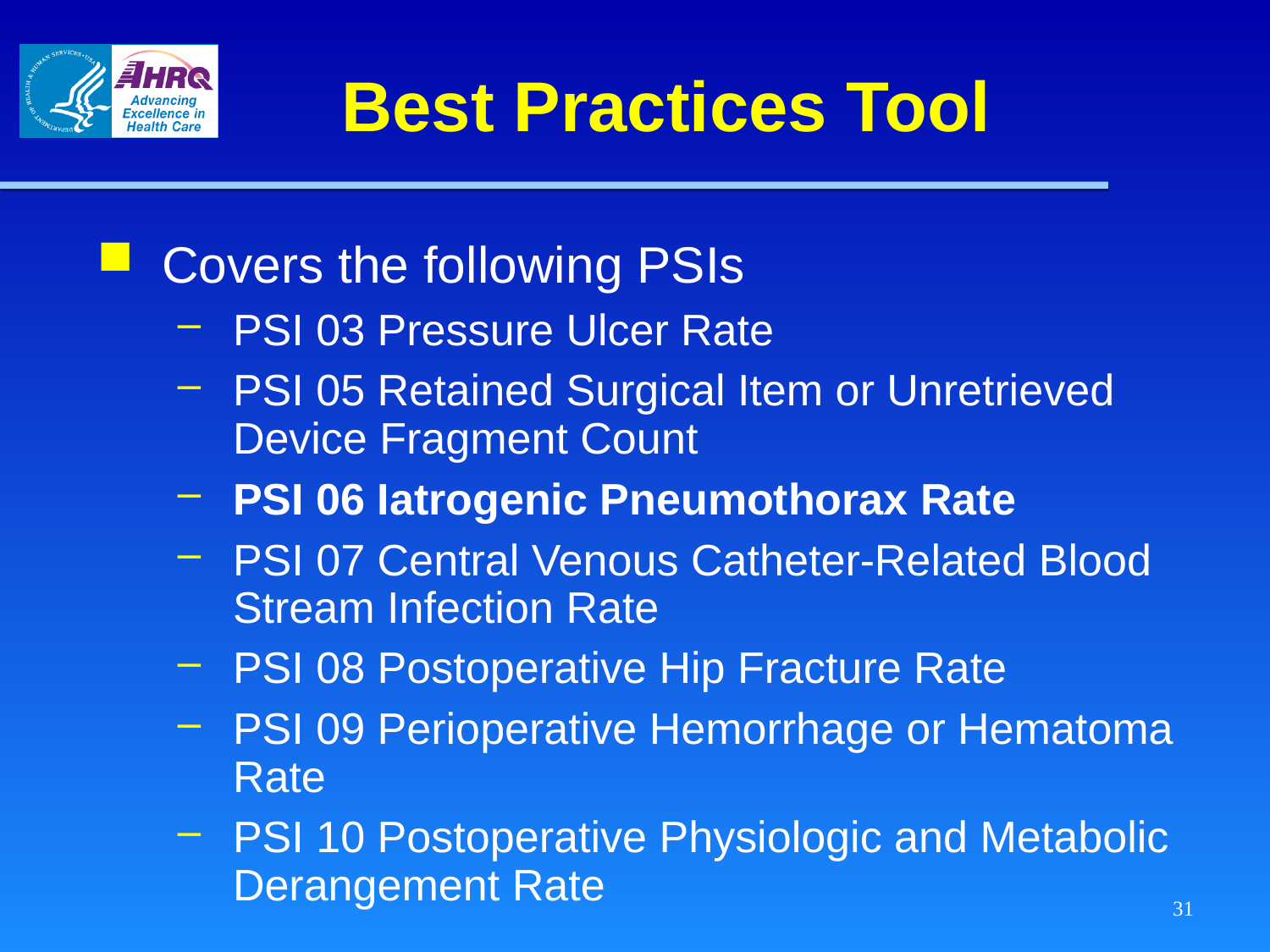

# Best Practices Tool
Covers the following PSIs
PSI 03 Pressure Ulcer Rate
PSI 05 Retained Surgical Item or Unretrieved Device Fragment Count
PSI 06 Iatrogenic Pneumothorax Rate
PSI 07 Central Venous Catheter-Related Blood Stream Infection Rate
PSI 08 Postoperative Hip Fracture Rate
PSI 09 Perioperative Hemorrhage or Hematoma Rate
PSI 10 Postoperative Physiologic and Metabolic Derangement Rate

31